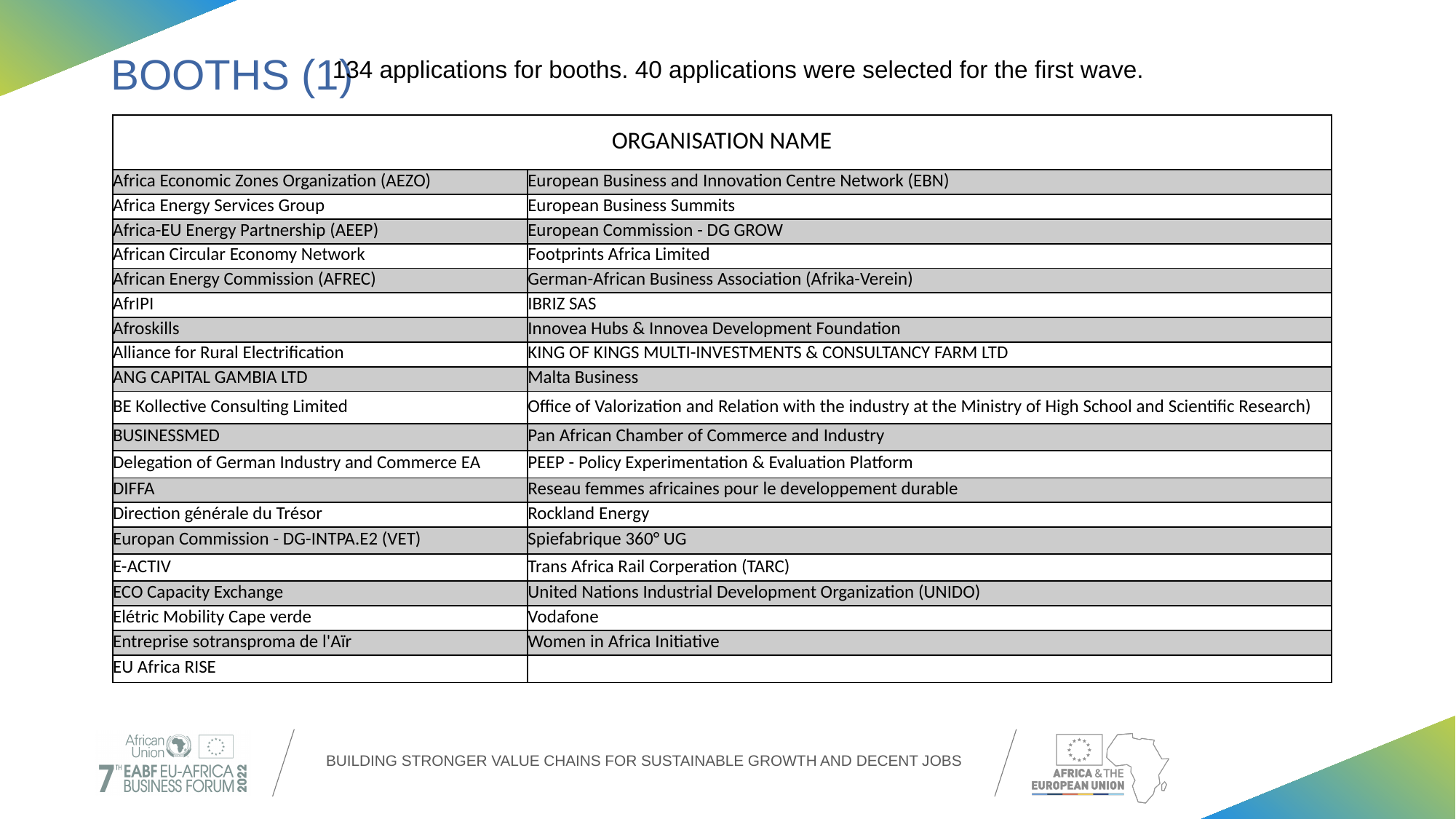

# BOOTHS (1)
134 applications for booths. 40 applications were selected for the first wave.

| ORGANISATION NAME |  |
| --- | --- |
| Africa Economic Zones Organization (AEZO) | European Business and Innovation Centre Network (EBN) |
| Africa Energy Services Group | European Business Summits |
| Africa-EU Energy Partnership (AEEP) | European Commission - DG GROW |
| African Circular Economy Network | Footprints Africa Limited |
| African Energy Commission (AFREC) | German-African Business Association (Afrika-Verein) |
| AfrIPI | IBRIZ SAS |
| Afroskills | Innovea Hubs & Innovea Development Foundation |
| Alliance for Rural Electrification | KING OF KINGS MULTI-INVESTMENTS & CONSULTANCY FARM LTD |
| ANG CAPITAL GAMBIA LTD | Malta Business |
| BE Kollective Consulting Limited | Office of Valorization and Relation with the industry at the Ministry of High School and Scientific Research) |
| BUSINESSMED | Pan African Chamber of Commerce and Industry |
| Delegation of German Industry and Commerce EA | PEEP - Policy Experimentation & Evaluation Platform |
| DIFFA | Reseau femmes africaines pour le developpement durable |
| Direction générale du Trésor | Rockland Energy |
| Europan Commission - DG-INTPA.E2 (VET) | Spiefabrique 360° UG |
| E-ACTIV | Trans Africa Rail Corperation (TARC) |
| ECO Capacity Exchange | United Nations Industrial Development Organization (UNIDO) |
| Elétric Mobility Cape verde | Vodafone |
| Entreprise sotransproma de l'Aïr | Women in Africa Initiative |
| EU Africa RISE |  |
BUILDING STRONGER VALUE CHAINS FOR SUSTAINABLE GROWTH AND DECENT JOBS